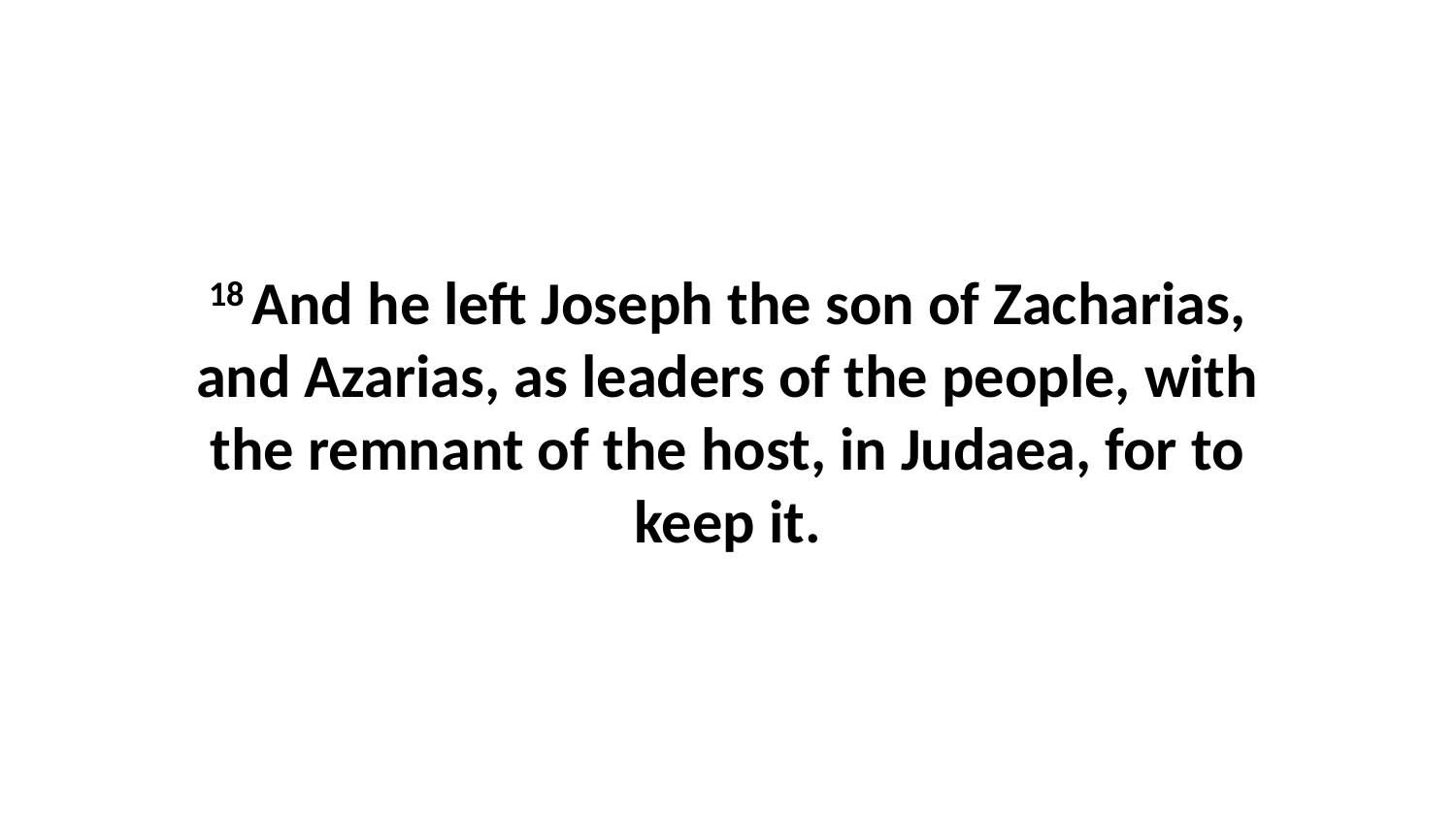

18 And he left Joseph the son of Zacharias, and Azarias, as leaders of the people, with the remnant of the host, in Judaea, for to keep it.